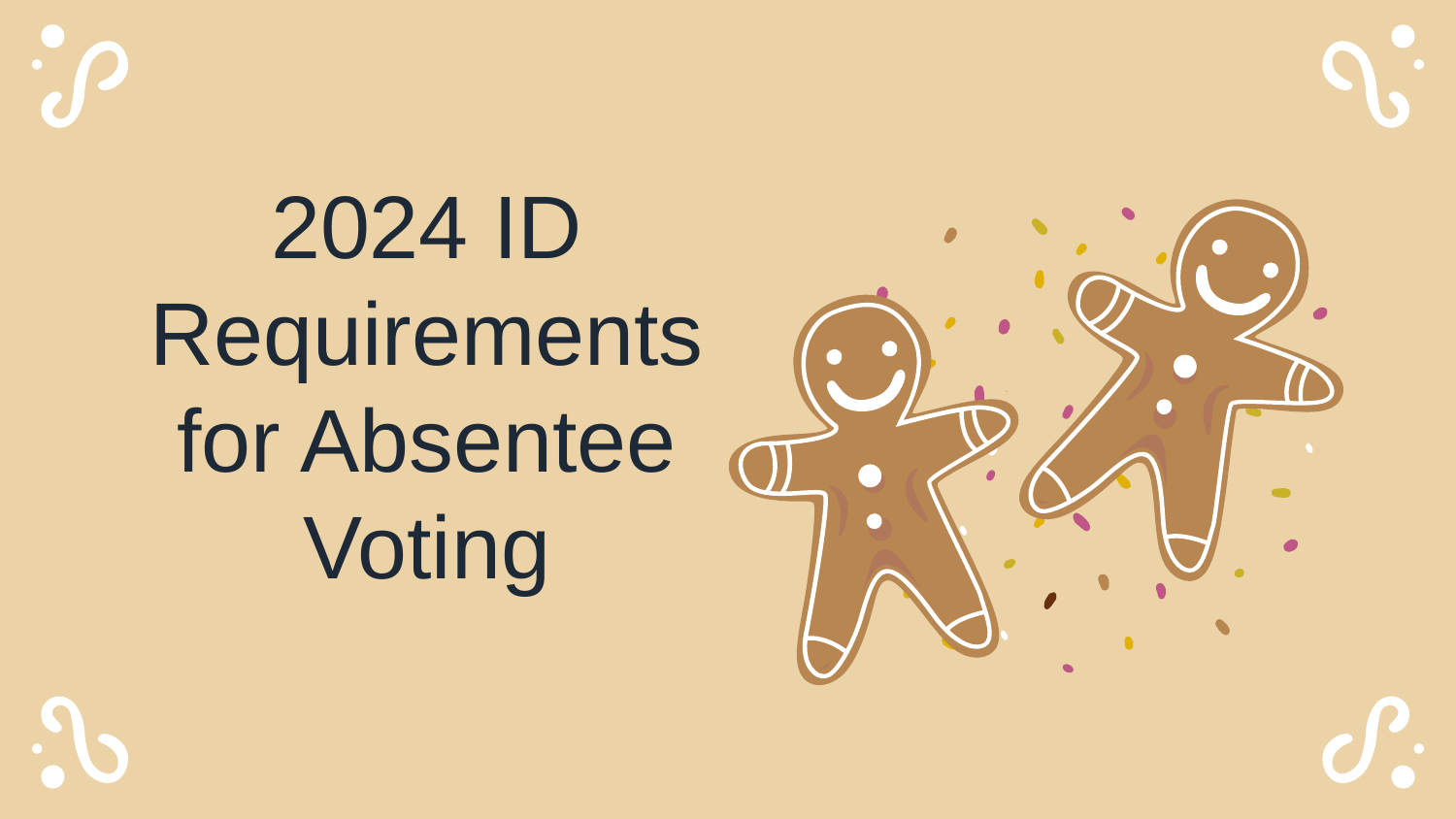

# 2024 ID Requirements for Absentee Voting